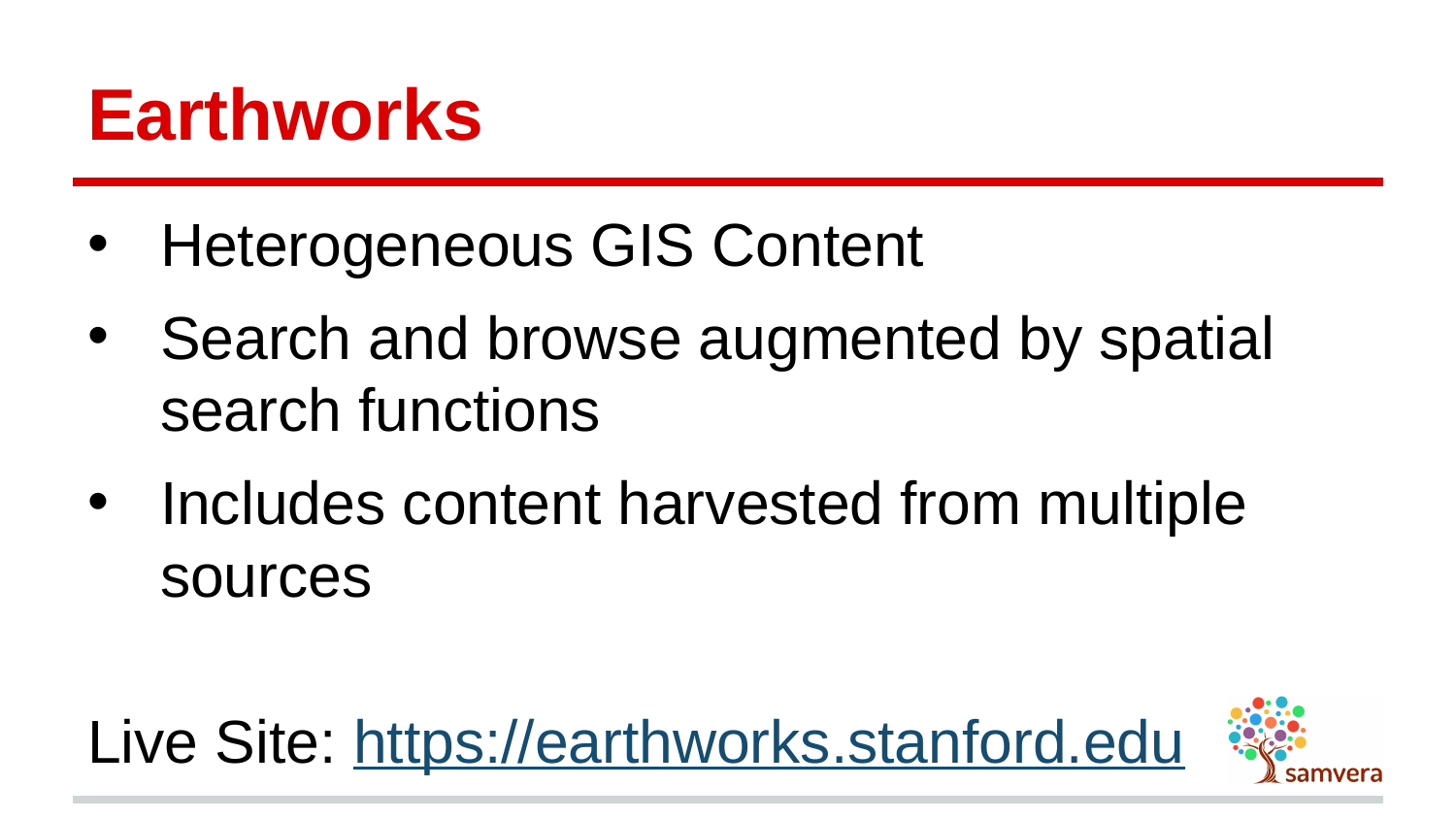

# Earthworks
Heterogeneous GIS Content
Search and browse augmented by spatial search functions
Includes content harvested from multiple sources
Live Site: https://earthworks.stanford.edu